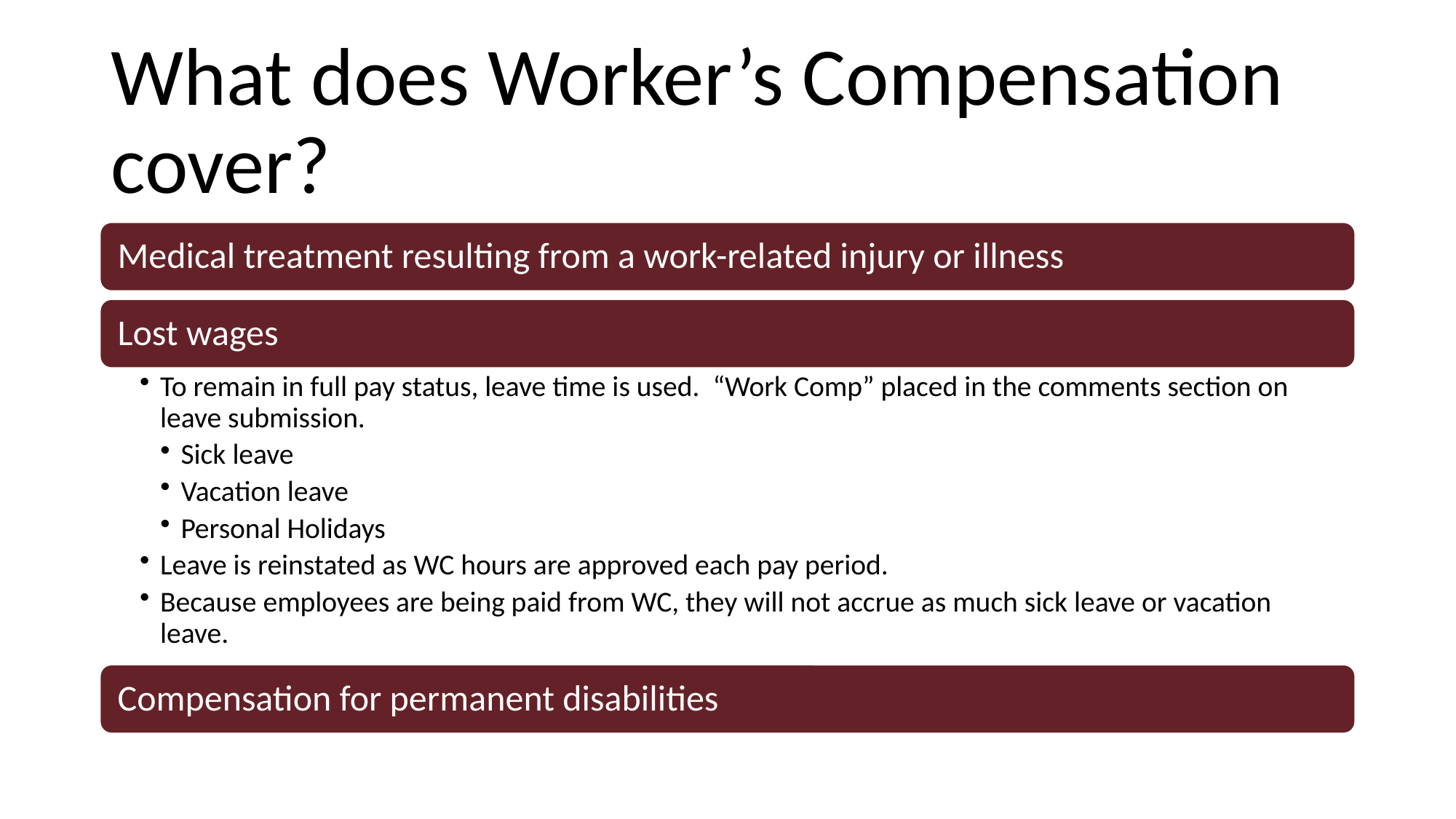

# What does Worker’s Compensation cover?
Medical treatment resulting from a work-related injury or illness
Lost wages
To remain in full pay status, leave time is used.  “Work Comp” placed in the comments section on leave submission.
Sick leave
Vacation leave
Personal Holidays
Leave is reinstated as WC hours are approved each pay period.
Because employees are being paid from WC, they will not accrue as much sick leave or vacation leave.
Compensation for permanent disabilities